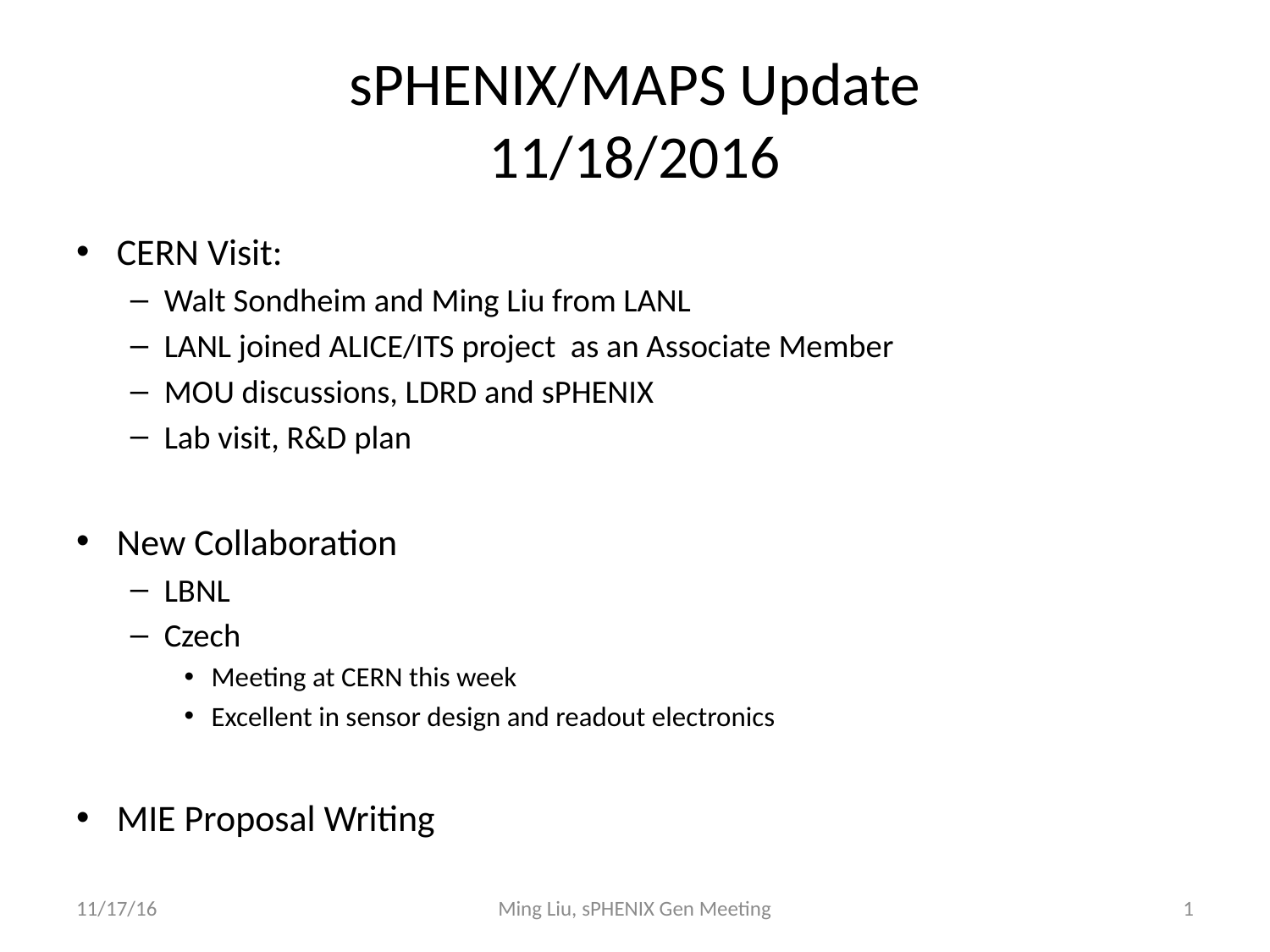

# sPHENIX/MAPS Update 11/18/2016
CERN Visit:
Walt Sondheim and Ming Liu from LANL
LANL joined ALICE/ITS project  as an Associate Member
MOU discussions, LDRD and sPHENIX
Lab visit, R&D plan

New Collaboration
LBNL
Czech
Meeting at CERN this week
Excellent in sensor design and readout electronics

MIE Proposal Writing
11/17/16
Ming Liu, sPHENIX Gen Meeting
1